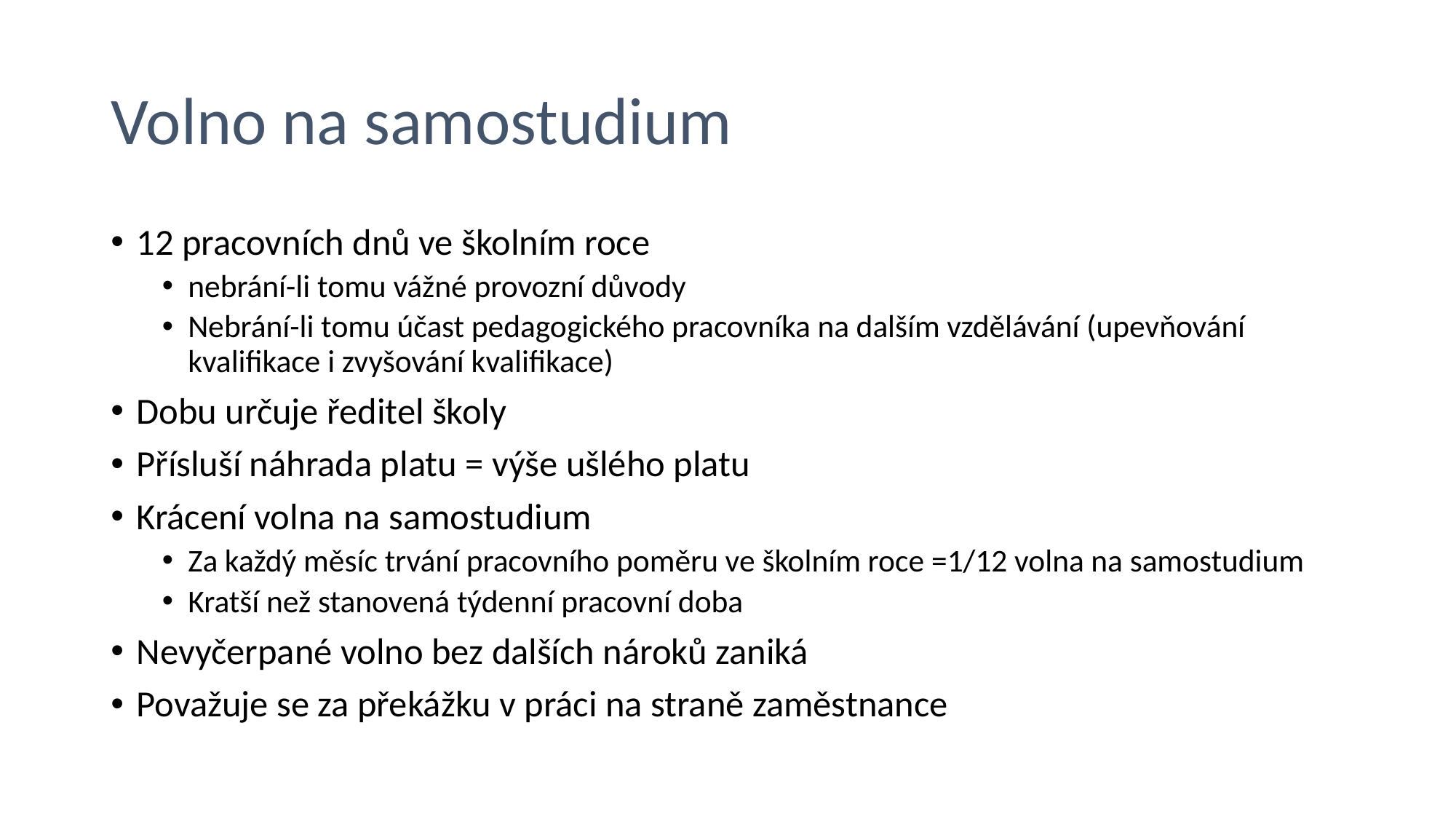

# Volno na samostudium
12 pracovních dnů ve školním roce
nebrání-li tomu vážné provozní důvody
Nebrání-li tomu účast pedagogického pracovníka na dalším vzdělávání (upevňování kvalifikace i zvyšování kvalifikace)
Dobu určuje ředitel školy
Přísluší náhrada platu = výše ušlého platu
Krácení volna na samostudium
Za každý měsíc trvání pracovního poměru ve školním roce =1/12 volna na samostudium
Kratší než stanovená týdenní pracovní doba
Nevyčerpané volno bez dalších nároků zaniká
Považuje se za překážku v práci na straně zaměstnance